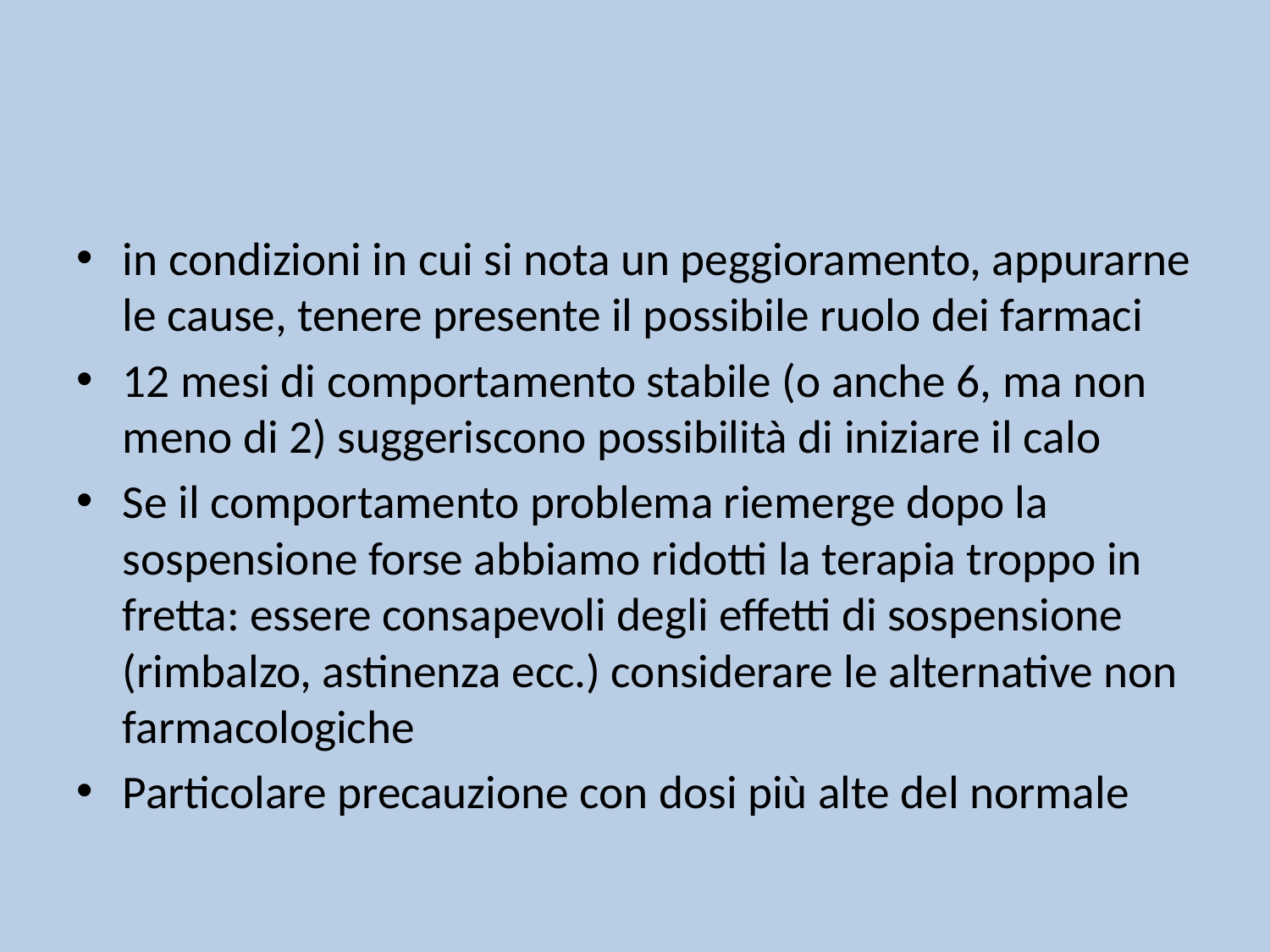

#
in condizioni in cui si nota un peggioramento, appurarne le cause, tenere presente il possibile ruolo dei farmaci
12 mesi di comportamento stabile (o anche 6, ma non meno di 2) suggeriscono possibilità di iniziare il calo
Se il comportamento problema riemerge dopo la sospensione forse abbiamo ridotti la terapia troppo in fretta: essere consapevoli degli effetti di sospensione (rimbalzo, astinenza ecc.) considerare le alternative non farmacologiche
Particolare precauzione con dosi più alte del normale